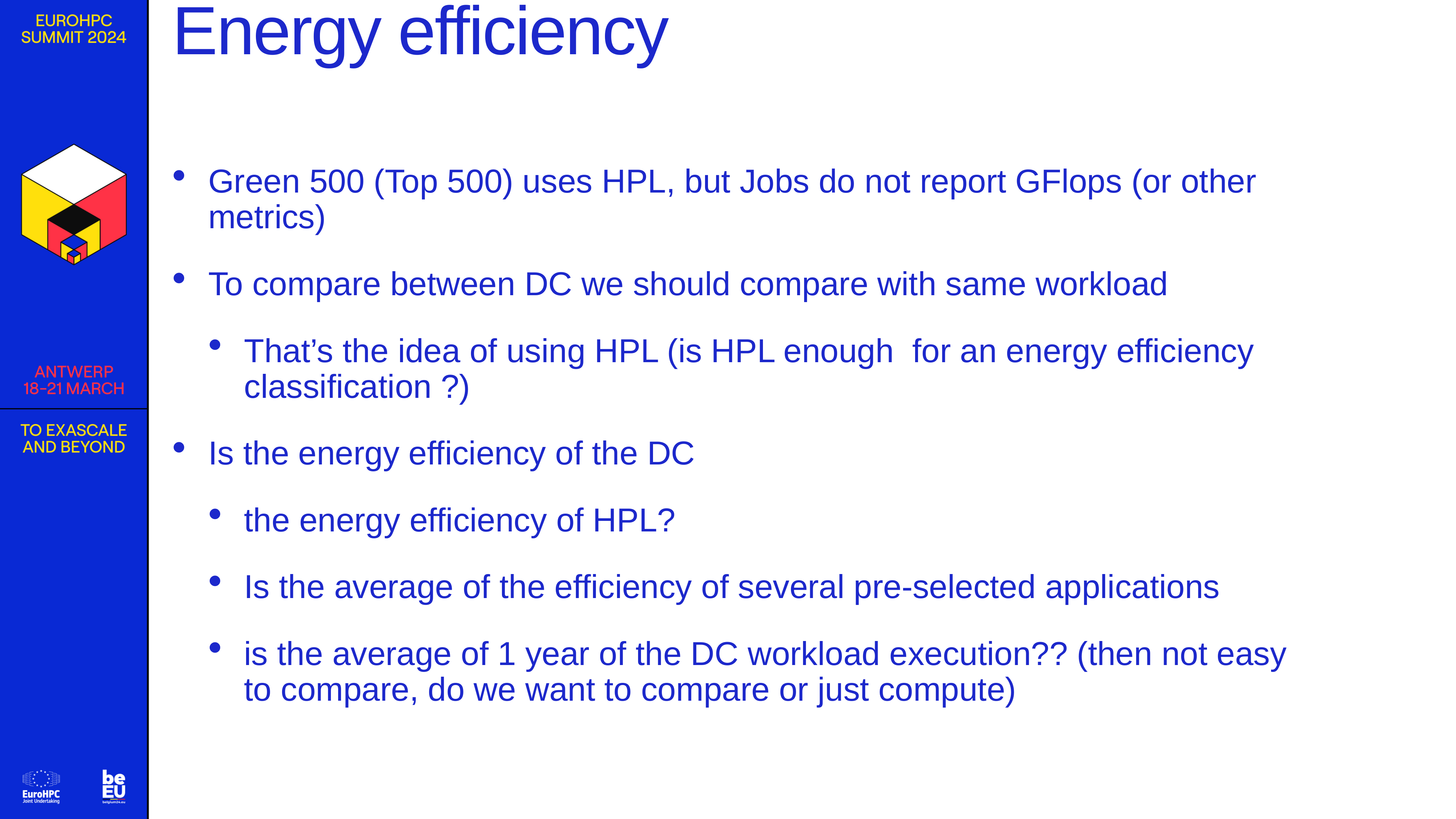

# Energy efficiency
Green 500 (Top 500) uses HPL, but Jobs do not report GFlops (or other metrics)
To compare between DC we should compare with same workload
That’s the idea of using HPL (is HPL enough  for an energy efficiency classification ?)
Is the energy efficiency of the DC
the energy efficiency of HPL?
Is the average of the efficiency of several pre-selected applications
is the average of 1 year of the DC workload execution?? (then not easy to compare, do we want to compare or just compute)